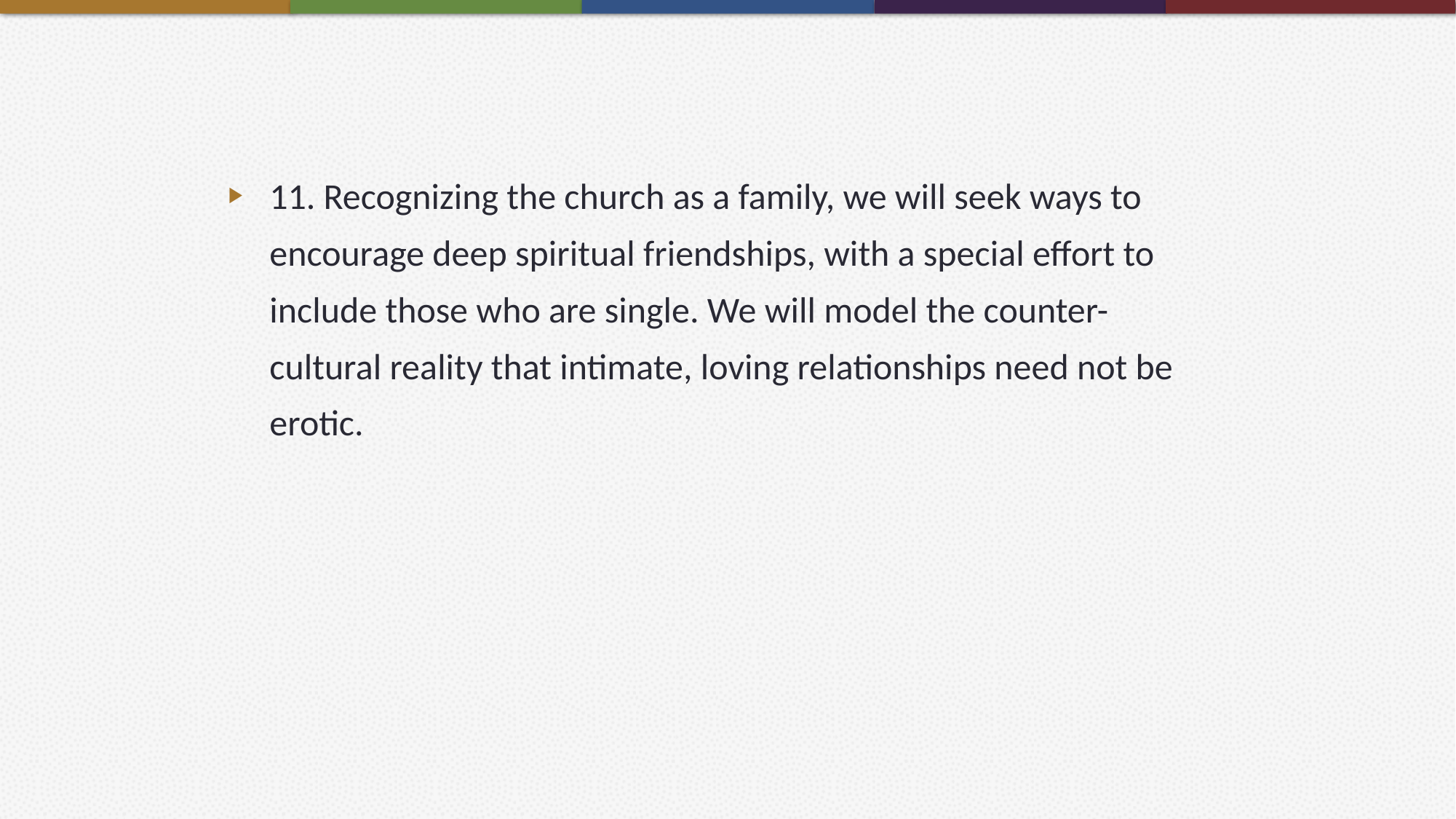

11. Recognizing the church as a family, we will seek ways to encourage deep spiritual friendships, with a special effort to include those who are single. We will model the counter-cultural reality that intimate, loving relationships need not be erotic.